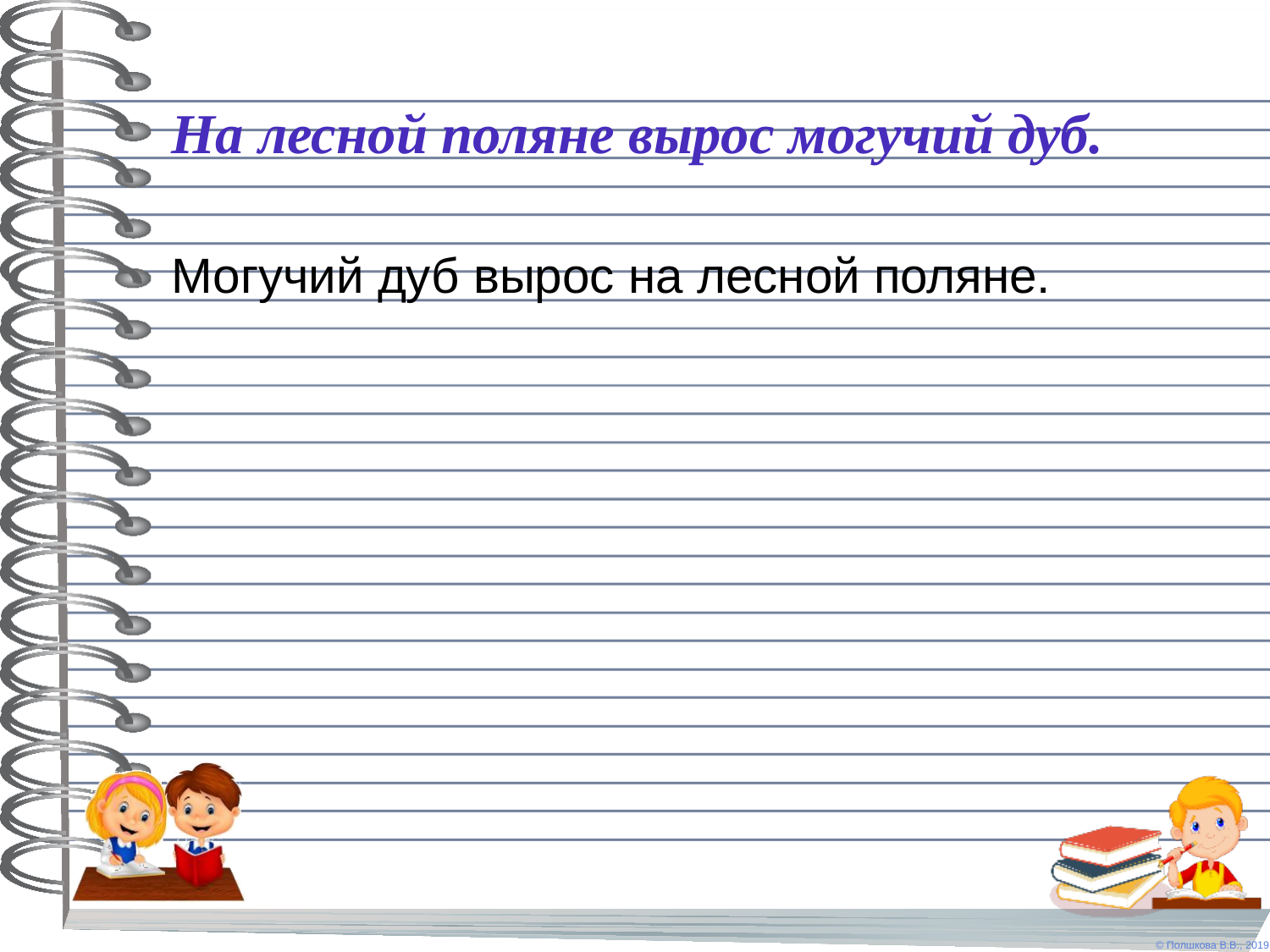

# На лесной поляне вырос могучий дуб.
Могучий дуб вырос на лесной поляне.